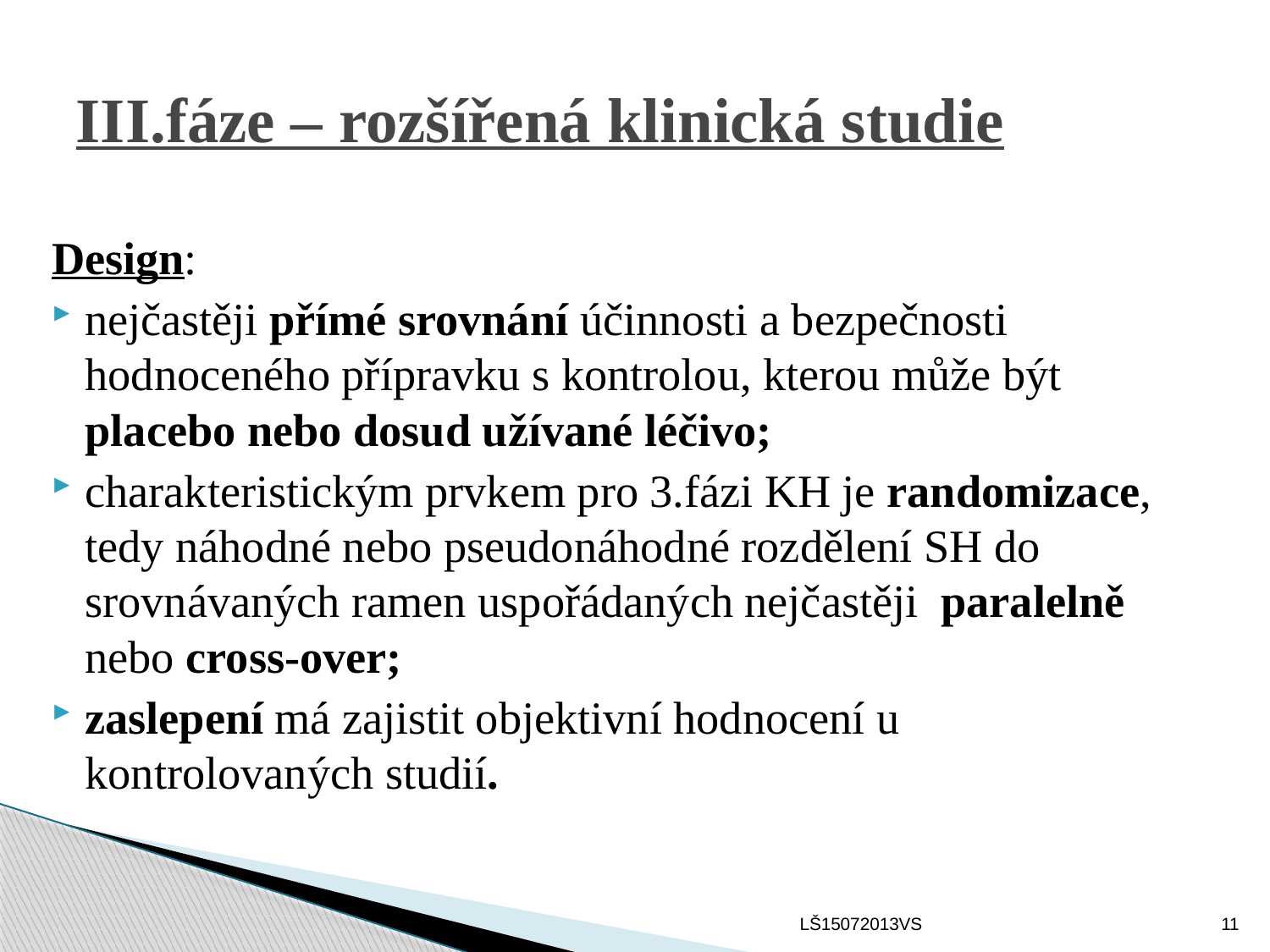

# III.fáze – rozšířená klinická studie
Design:
nejčastěji přímé srovnání účinnosti a bezpečnosti hodnoceného přípravku s kontrolou, kterou může být placebo nebo dosud užívané léčivo;
charakteristickým prvkem pro 3.fázi KH je randomizace, tedy náhodné nebo pseudonáhodné rozdělení SH do srovnávaných ramen uspořádaných nejčastěji  paralelně nebo cross-over;
zaslepení má zajistit objektivní hodnocení u kontrolovaných studií.

LŠ15072013VS
11